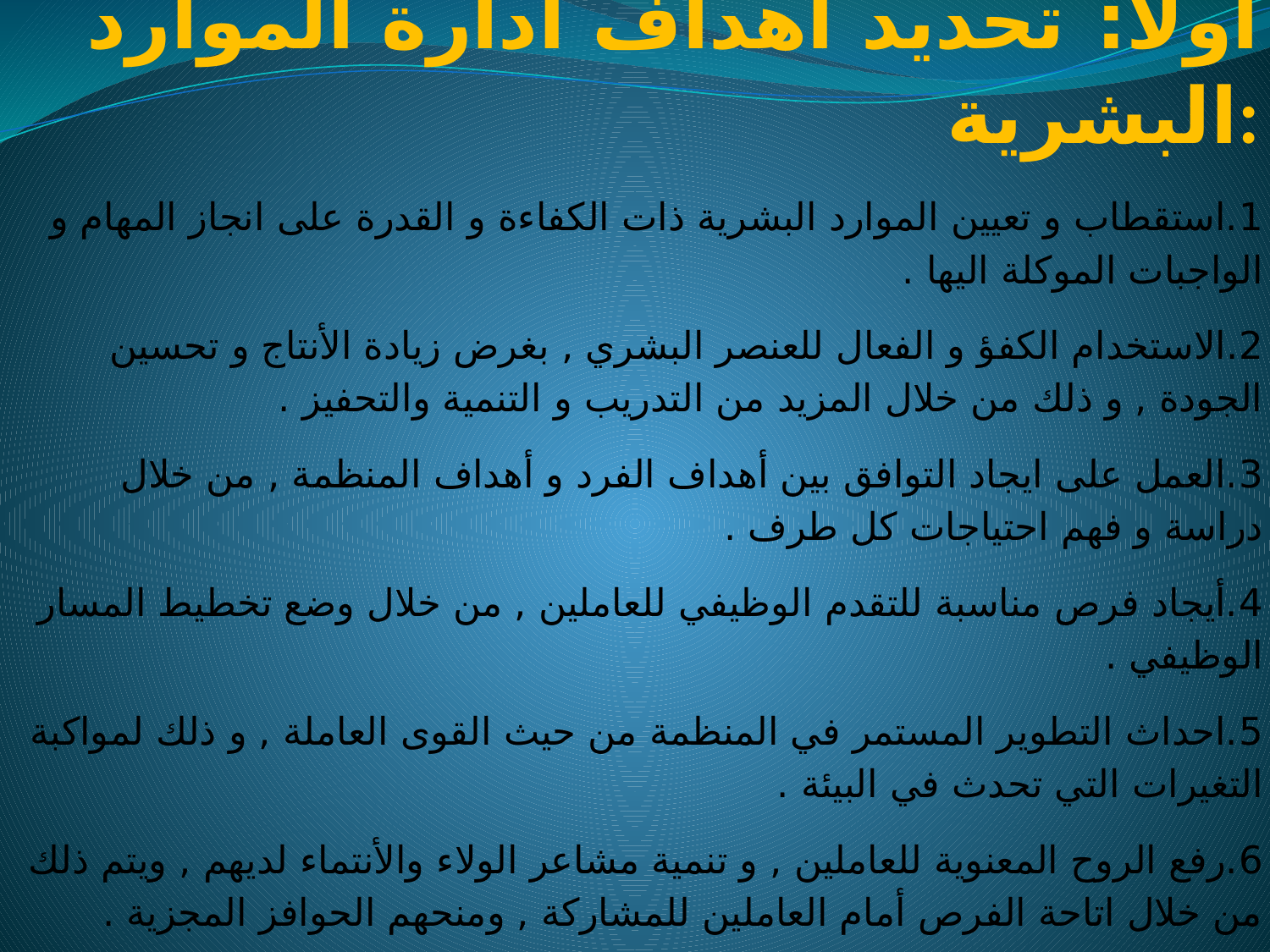

# أولا: تحديد أهداف ادارة الموارد البشرية:
1.استقطاب و تعيين الموارد البشرية ذات الكفاءة و القدرة على انجاز المهام و الواجبات الموكلة اليها .
2.الاستخدام الكفؤ و الفعال للعنصر البشري , بغرض زيادة الأنتاج و تحسين الجودة , و ذلك من خلال المزيد من التدريب و التنمية والتحفيز .
3.العمل على ايجاد التوافق بين أهداف الفرد و أهداف المنظمة , من خلال دراسة و فهم احتياجات كل طرف .
4.أيجاد فرص مناسبة للتقدم الوظيفي للعاملين , من خلال وضع تخطيط المسار الوظيفي .
5.احداث التطوير المستمر في المنظمة من حيث القوى العاملة , و ذلك لمواكبة التغيرات التي تحدث في البيئة .
6.رفع الروح المعنوية للعاملين , و تنمية مشاعر الولاء والأنتماء لديهم , ويتم ذلك من خلال اتاحة الفرص أمام العاملين للمشاركة , ومنحهم الحوافز المجزية .